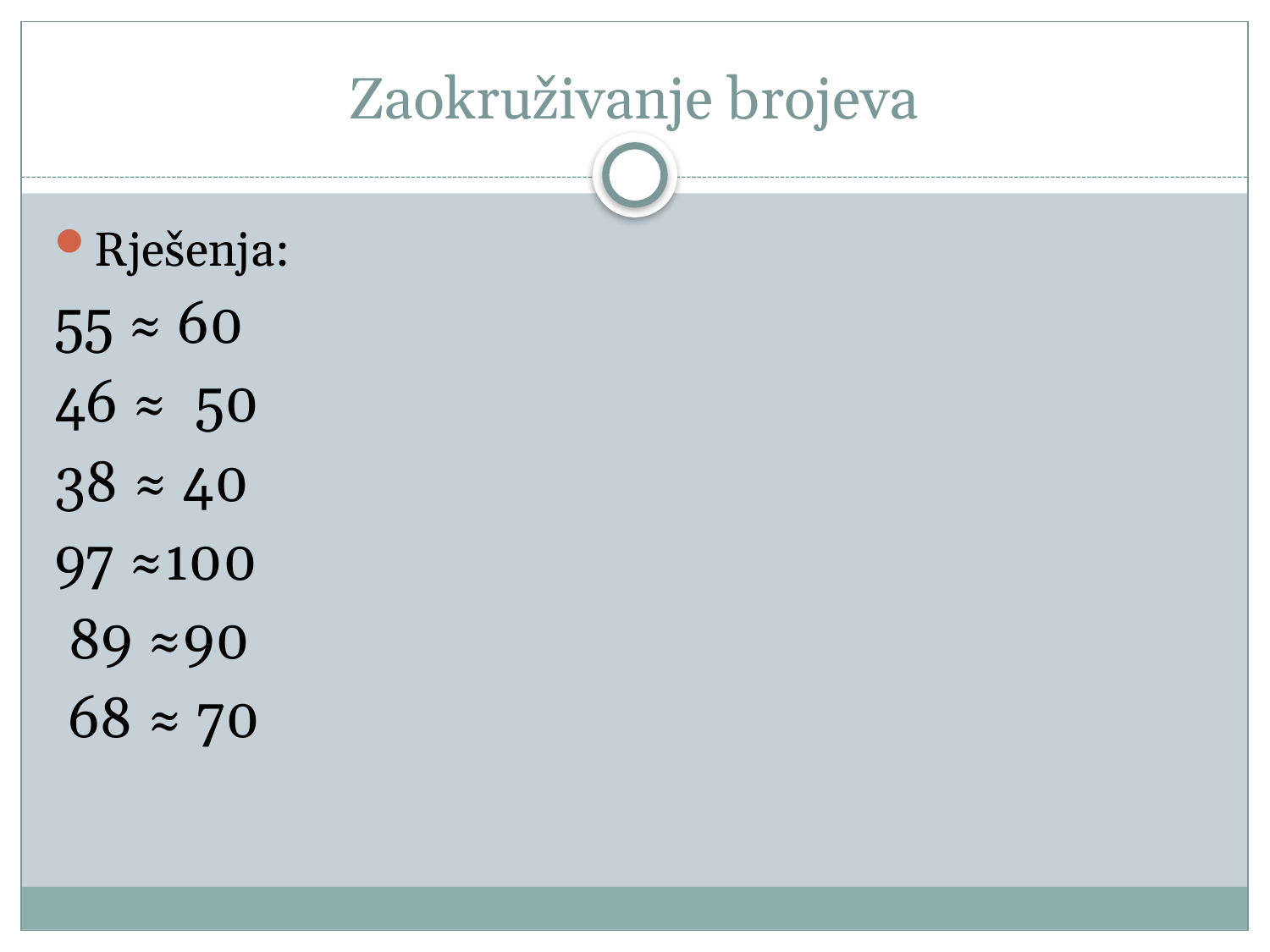

# Zaokruživanje brojeva
Rješenja:
55 ≈ 60
46 ≈  50
38 ≈ 40
97 ≈100
 89 ≈90
 68 ≈ 70